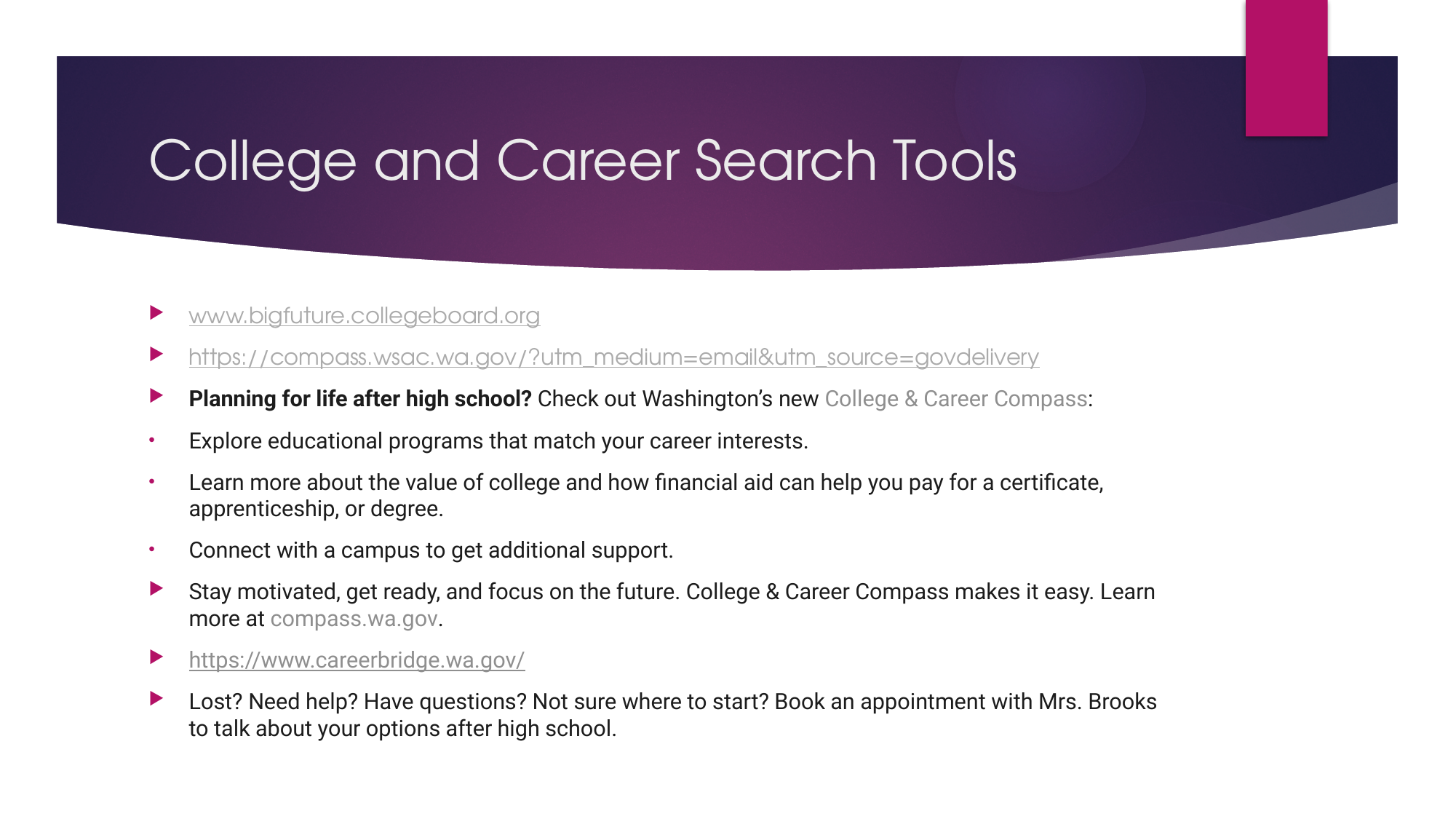

# College and Career Search Tools
www.bigfuture.collegeboard.org
https://compass.wsac.wa.gov/?utm_medium=email&utm_source=govdelivery
Planning for life after high school? Check out Washington’s new College & Career Compass:
Explore educational programs that match your career interests.
Learn more about the value of college and how financial aid can help you pay for a certificate, apprenticeship, or degree.
Connect with a campus to get additional support.
Stay motivated, get ready, and focus on the future. College & Career Compass makes it easy. Learn more at compass.wa.gov.
https://www.careerbridge.wa.gov/
Lost? Need help? Have questions? Not sure where to start? Book an appointment with Mrs. Brooks to talk about your options after high school.